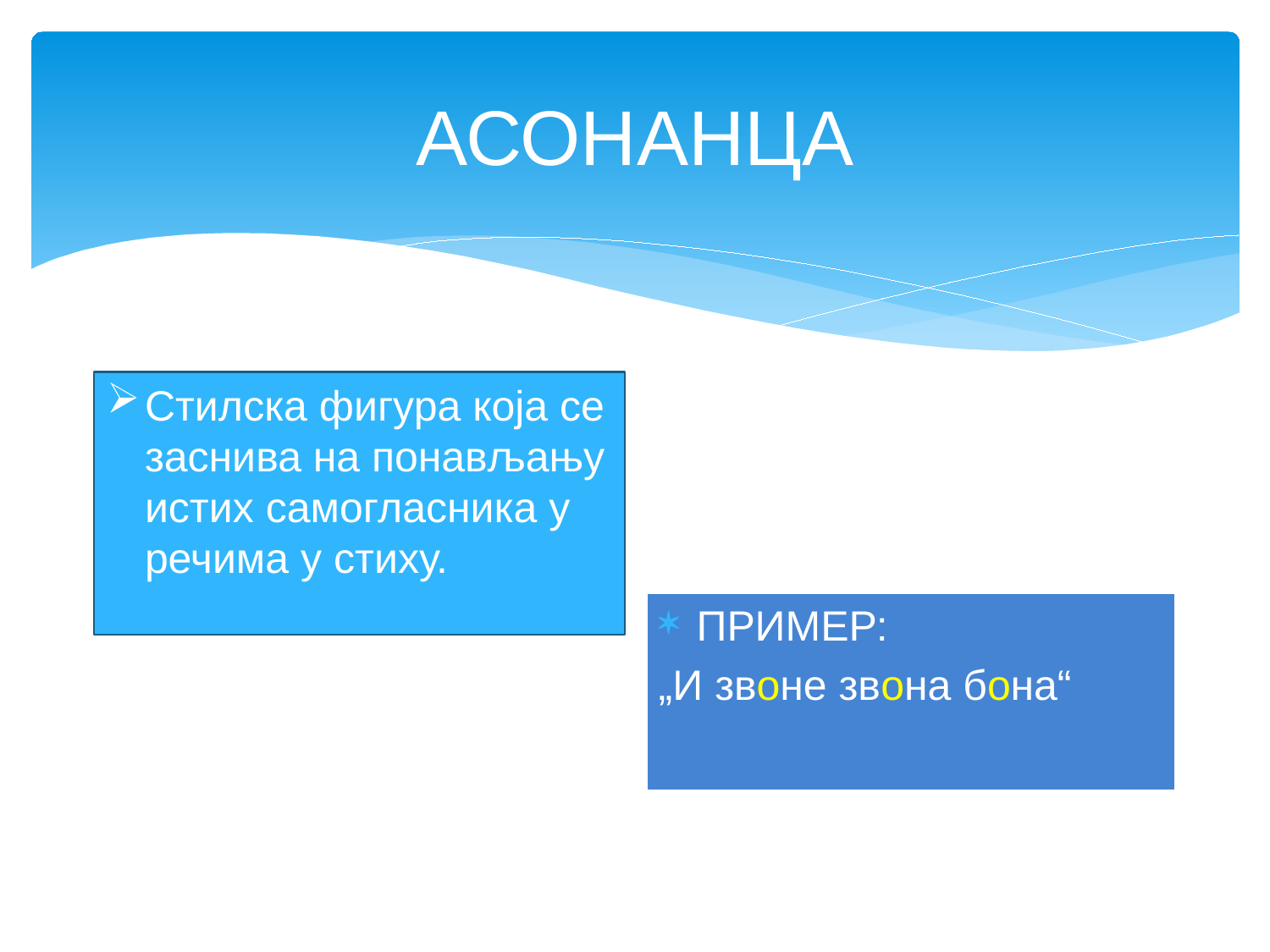

# АСОНАНЦА
Стилска фигура која се заснива на понављању истих самогласника у речима у стиху.
ПРИМЕР:
„И звоне звона бона“